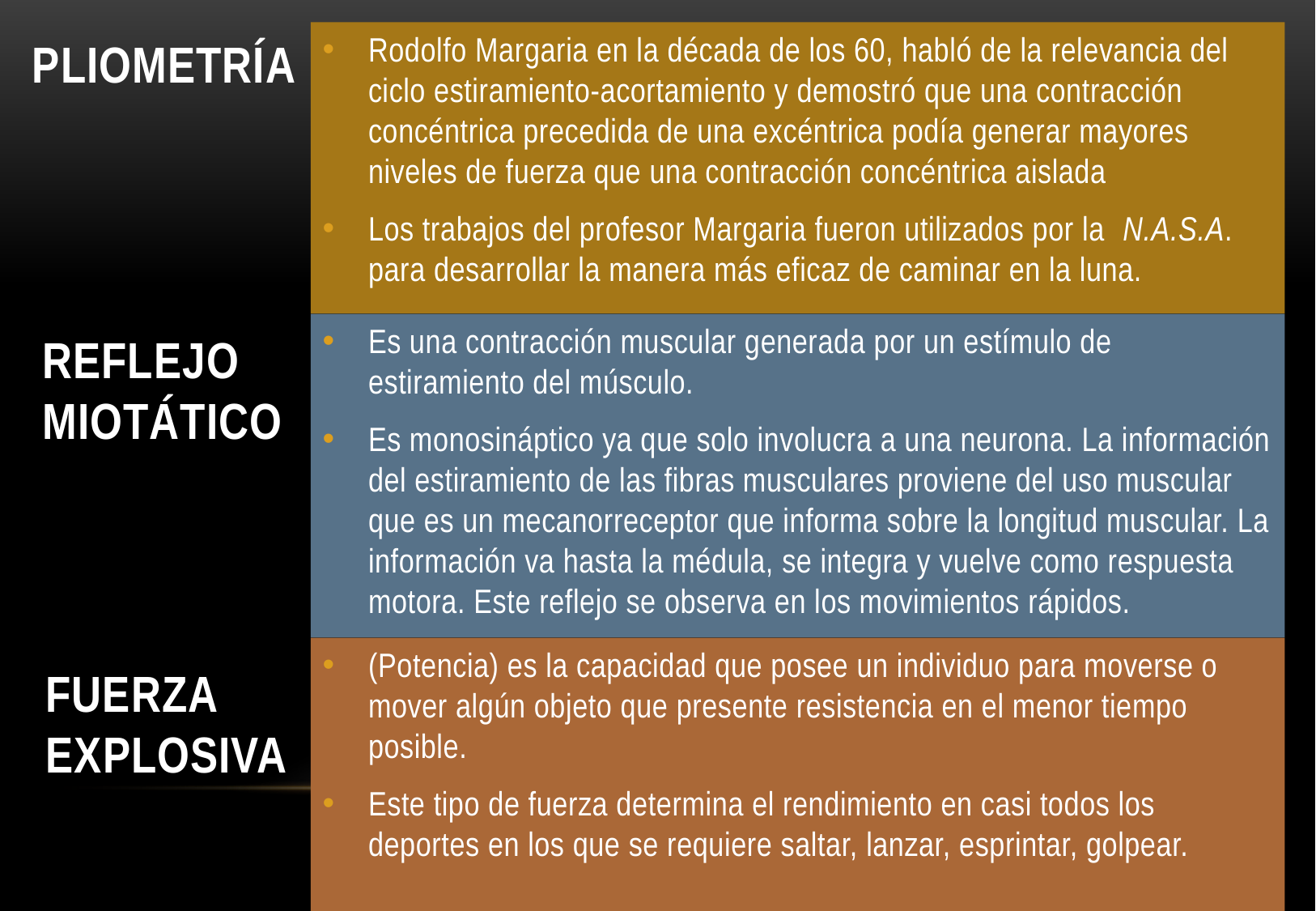

# PLIOMETRÍA
Rodolfo Margaria en la década de los 60, habló de la relevancia del ciclo estiramiento-acortamiento y demostró que una contracción concéntrica precedida de una excéntrica podía generar mayores niveles de fuerza que una contracción concéntrica aislada
Los trabajos del profesor Margaria fueron utilizados por la  N.A.S.A. para desarrollar la manera más eficaz de caminar en la luna.
Es una contracción muscular generada por un estímulo de estiramiento del músculo.
Es monosináptico ya que solo involucra a una neurona. La información del estiramiento de las fibras musculares proviene del uso muscular que es un mecanorreceptor que informa sobre la longitud muscular. La información va hasta la médula, se integra y vuelve como respuesta motora. Este reflejo se observa en los movimientos rápidos.
Reflejo
miotático
(Potencia) es la capacidad que posee un individuo para moverse o mover algún objeto que presente resistencia en el menor tiempo posible.
Este tipo de fuerza determina el rendimiento en casi todos los deportes en los que se requiere saltar, lanzar, esprintar, golpear.
Fuerza
explosiva